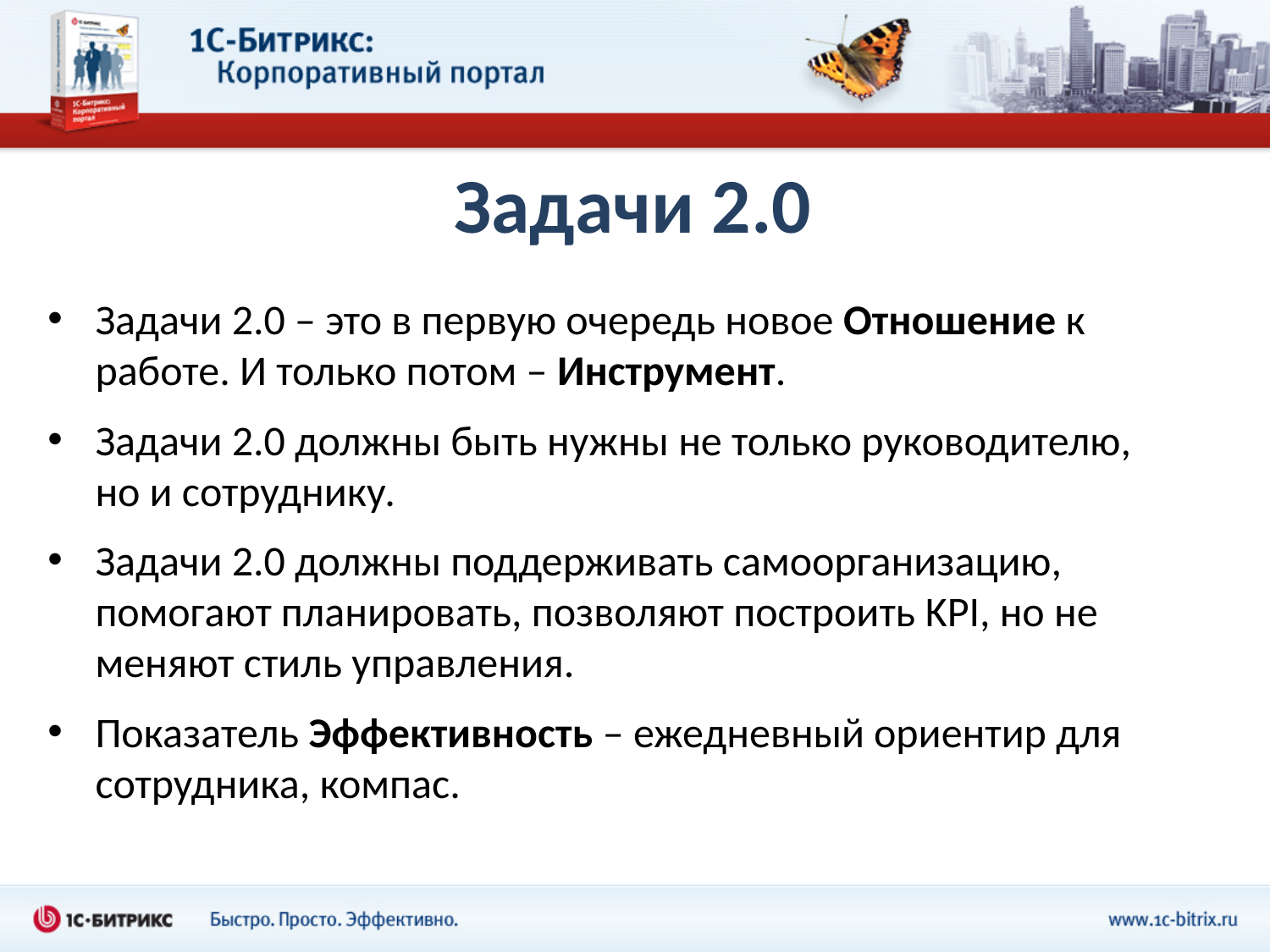

# Задачи 2.0
Задачи 2.0 – это в первую очередь новое Отношение к работе. И только потом – Инструмент.
Задачи 2.0 должны быть нужны не только руководителю, но и сотруднику.
Задачи 2.0 должны поддерживать самоорганизацию, помогают планировать, позволяют построить KPI, но не меняют стиль управления.
Показатель Эффективность – ежедневный ориентир для сотрудника, компас.